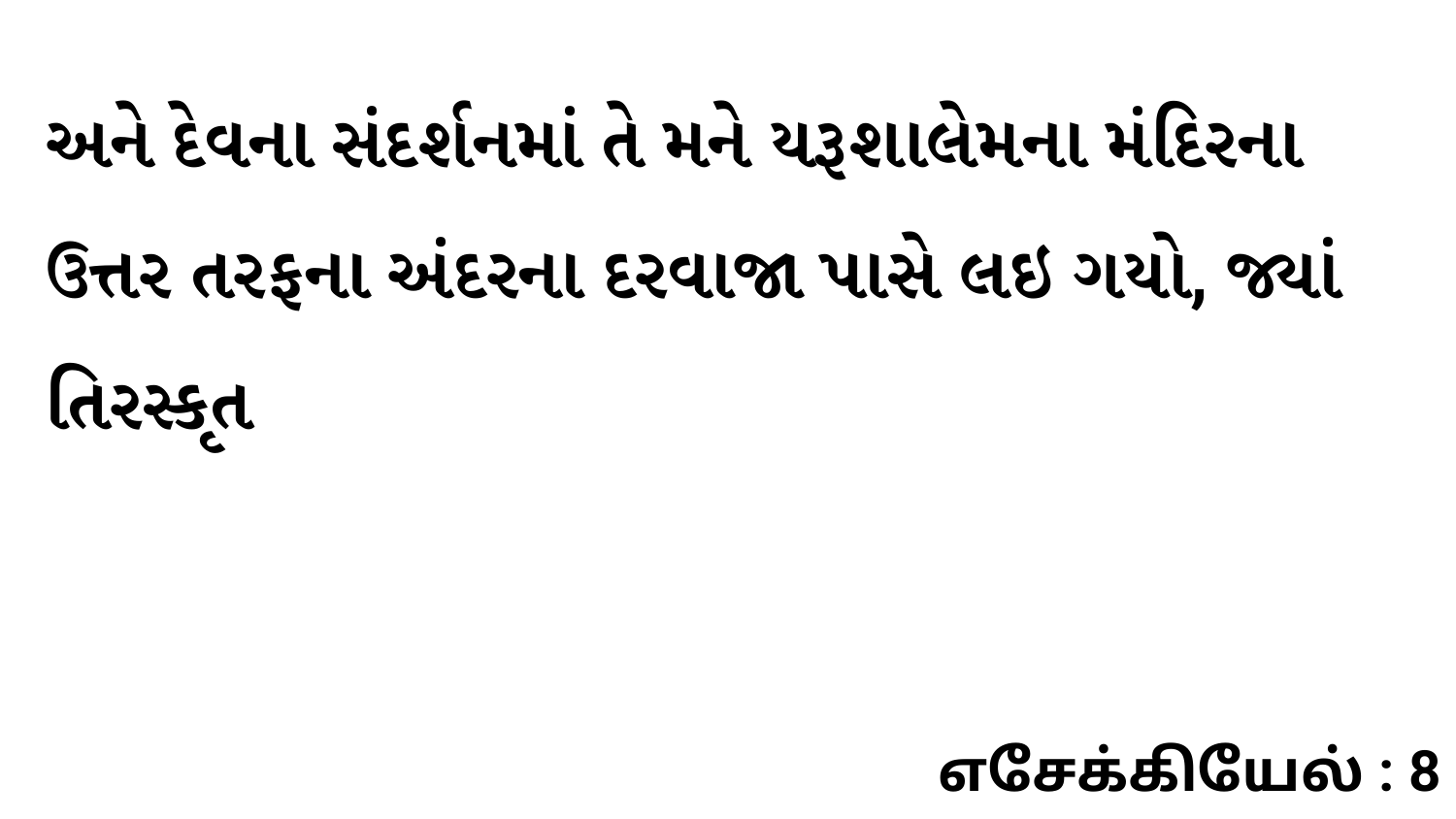

અને દેવના સંદર્શનમાં તે મને યરૂશાલેમના મંદિરના ઉત્તર તરફના અંદરના દરવાજા પાસે લઇ ગયો, જ્યાં તિરસ્કૃત
எசேக்கியேல் : 8